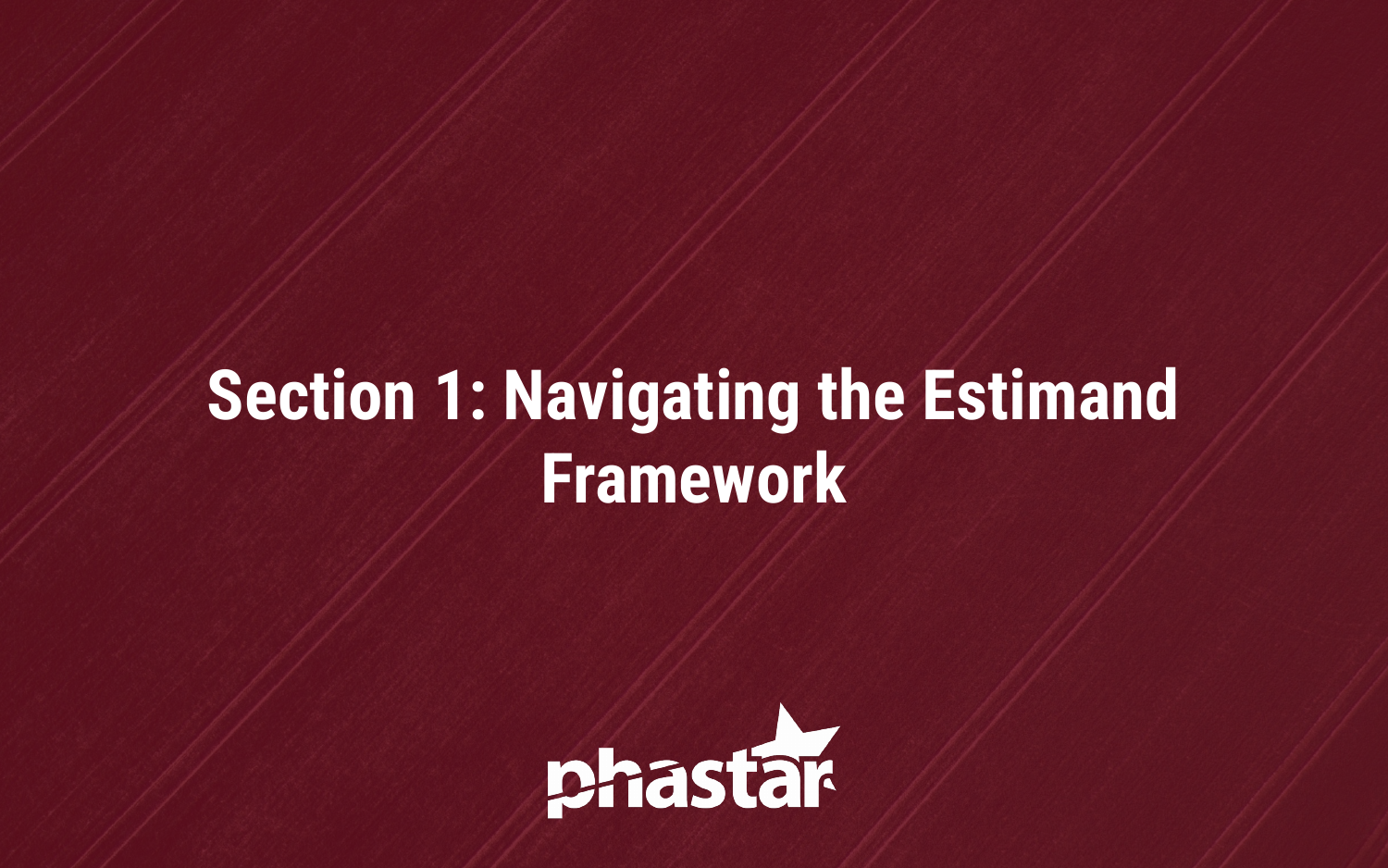

# Section 1: Navigating the Estimand Framework